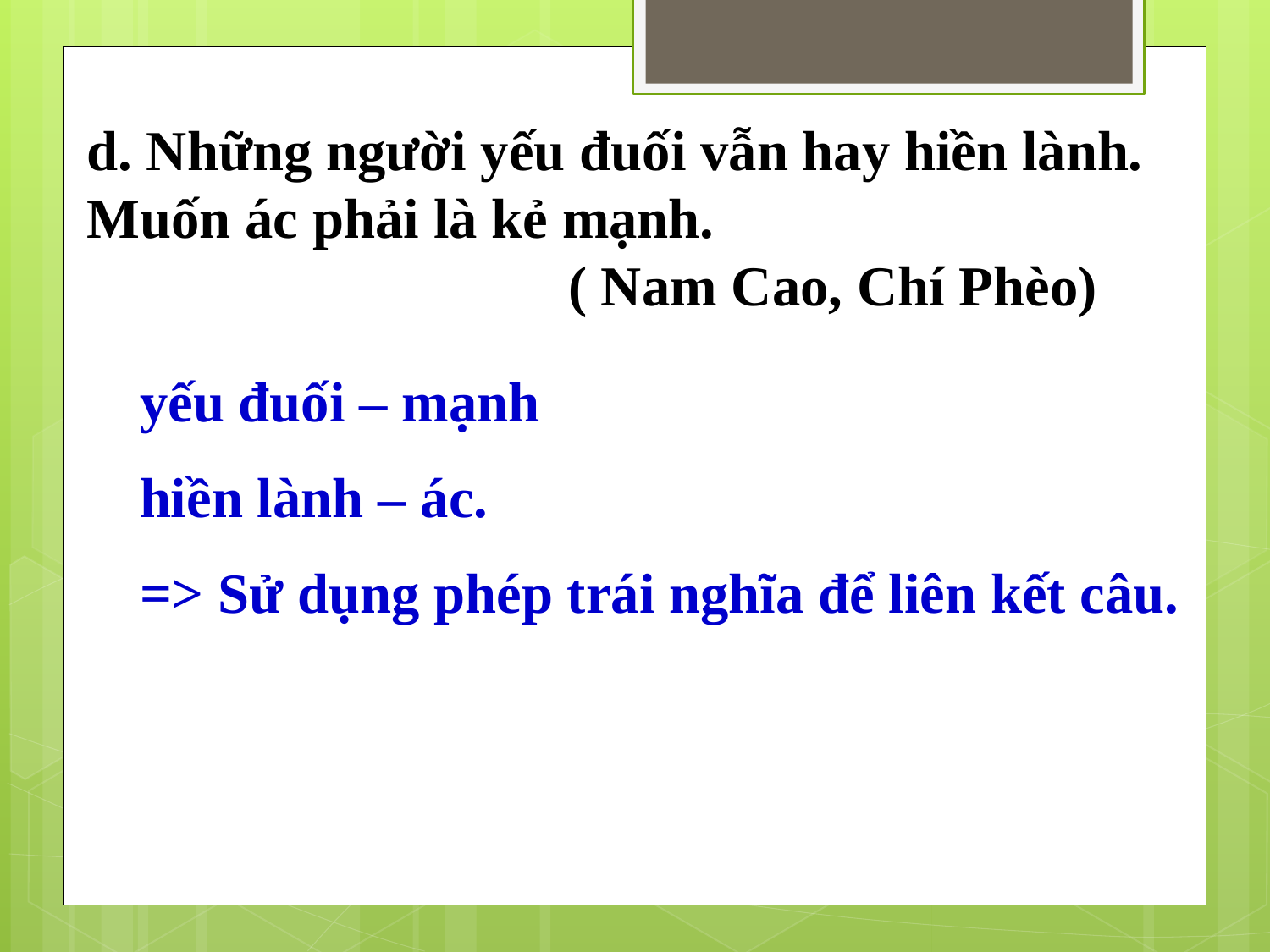

# d. Những người yếu đuối vẫn hay hiền lành. Muốn ác phải là kẻ mạnh. ( Nam Cao, Chí Phèo)
yếu đuối – mạnh
hiền lành – ác.
=> Sử dụng phép trái nghĩa để liên kết câu.